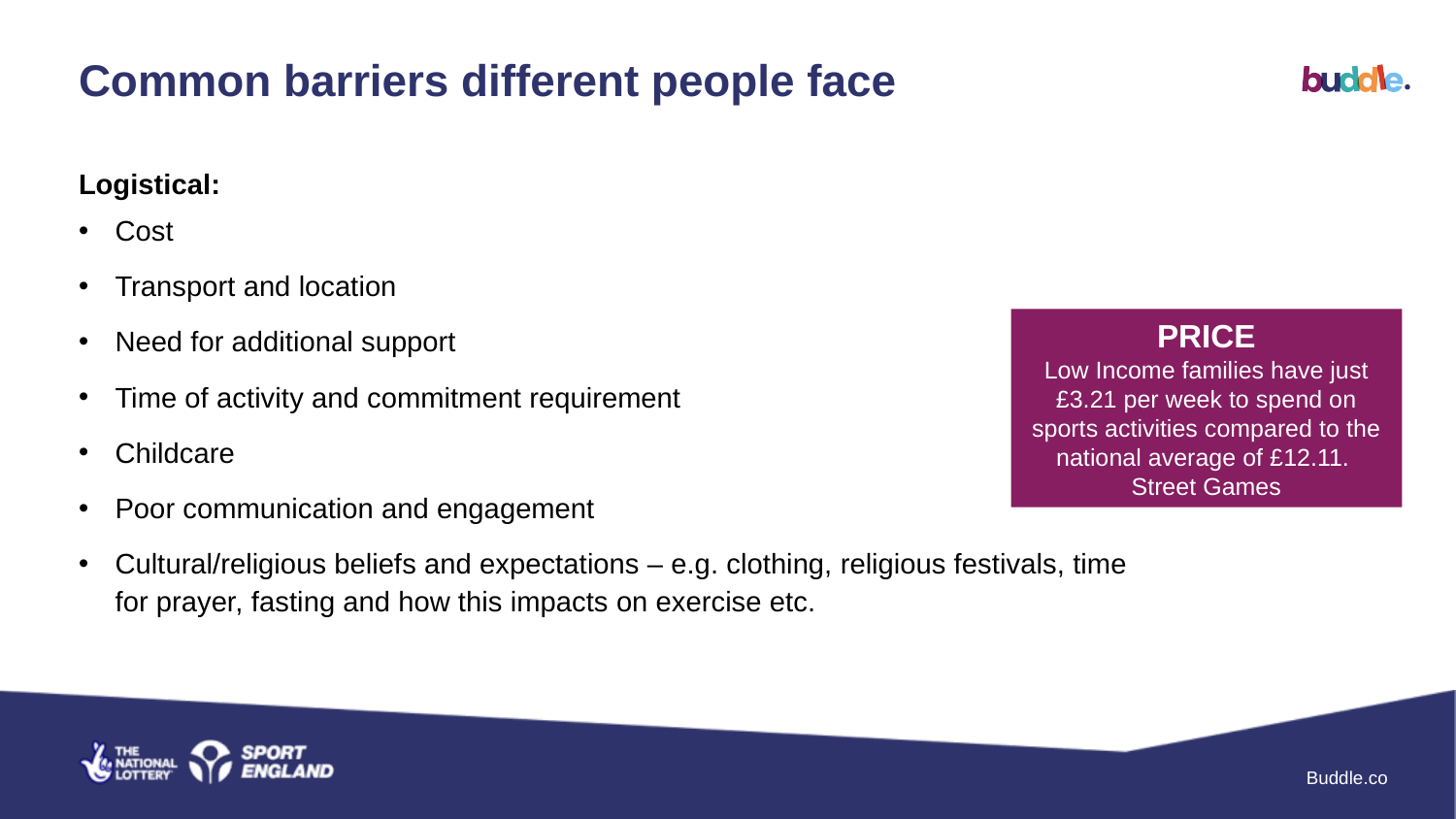

Common barriers different people face
Logistical:
Cost
Transport and location
Need for additional support
Time of activity and commitment requirement
Childcare
Poor communication and engagement
Cultural/religious beliefs and expectations – e.g. clothing, religious festivals, time for prayer, fasting and how this impacts on exercise etc.

PRICE
Low Income families have just £3.21 per week to spend on sports activities compared to the national average of £12.11.
Street Games